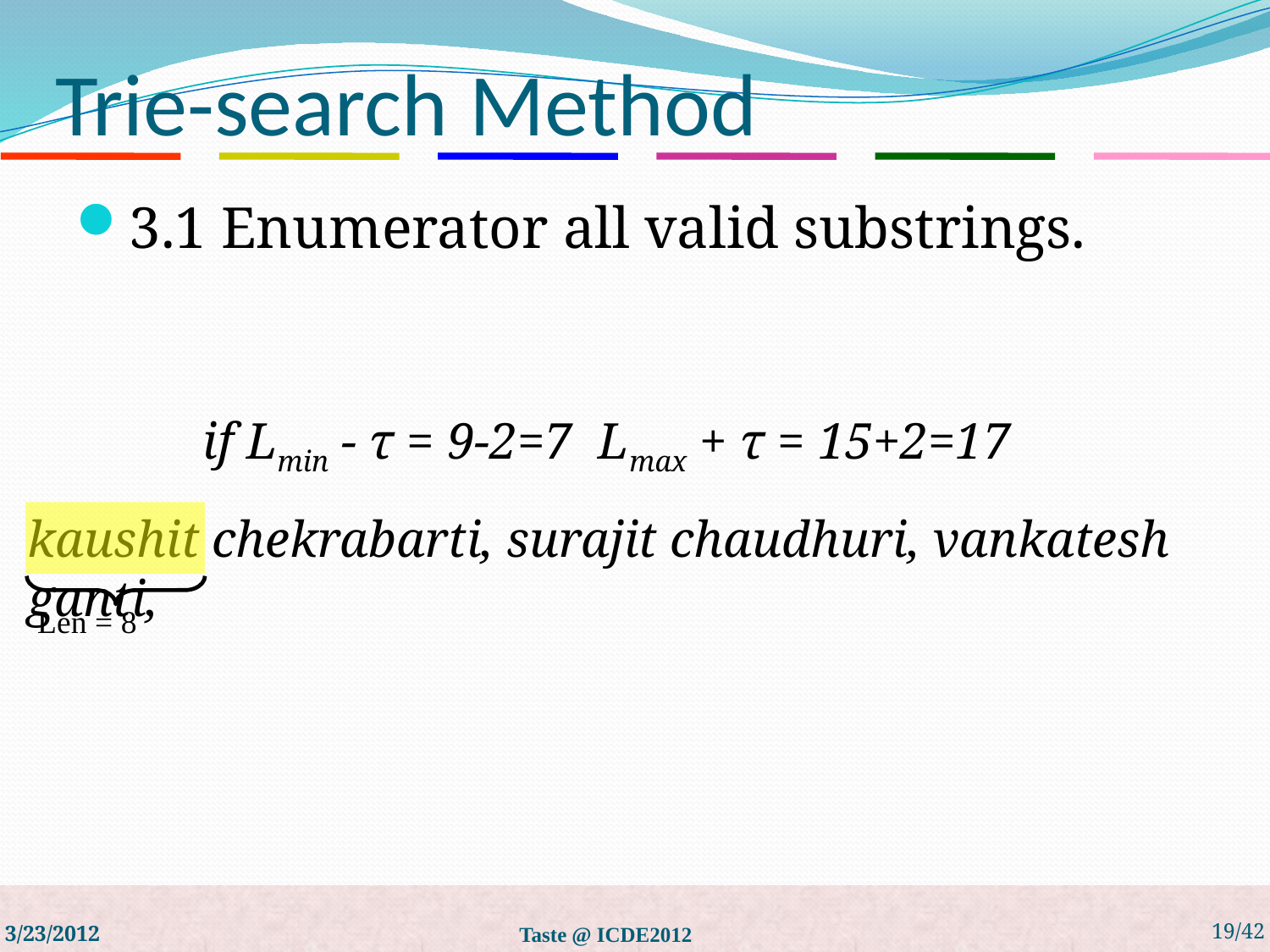

# Trie-search Method
3.1 Enumerator all valid substrings.
          if Lmin - τ = 9-2=7  Lmax + τ = 15+2=17
kaushit chekrabarti, surajit chaudhuri, vankatesh ganti,

Len = 8
3/23/2012
Taste @ ICDE2012
19/42